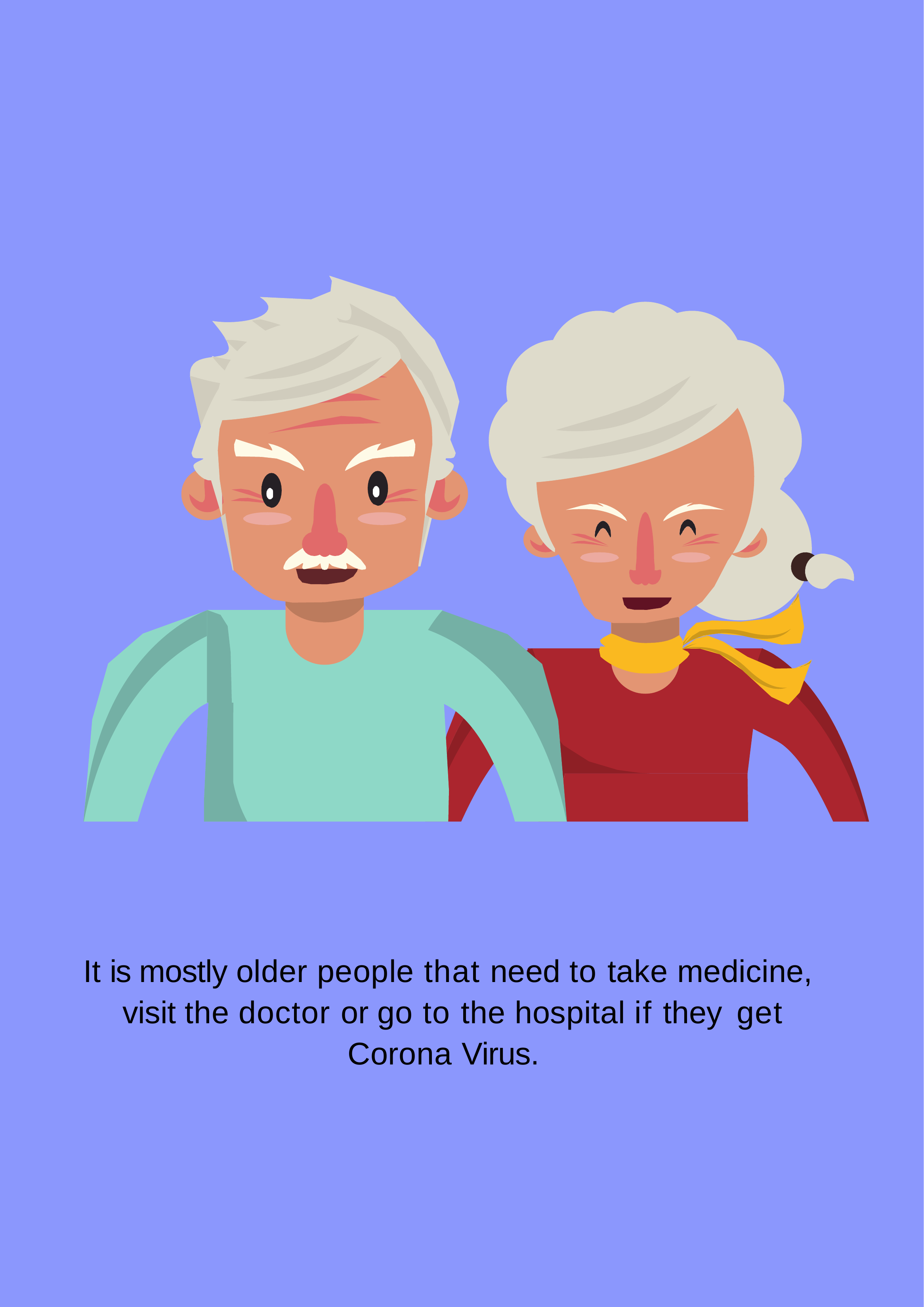

It is mostly older people that need to take medicine,  visit the doctor or go to the hospital if they get
Corona Virus.